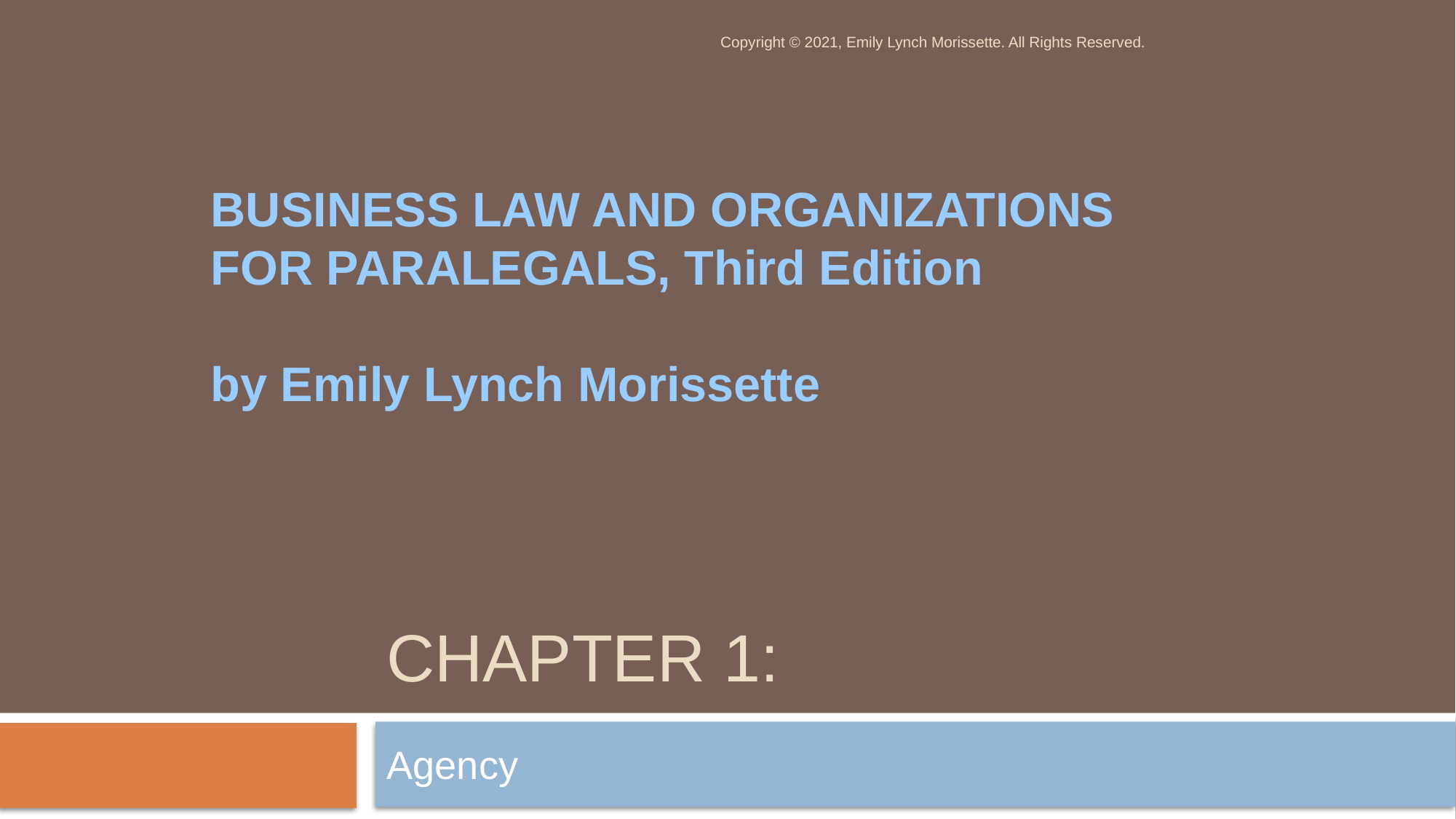

Copyright © 2021, Emily Lynch Morissette. All Rights Reserved.
BUSINESS LAW AND ORGANIZATIONS FOR PARALEGALS, Third Edition

by Emily Lynch Morissette
# Chapter 1:
Agency